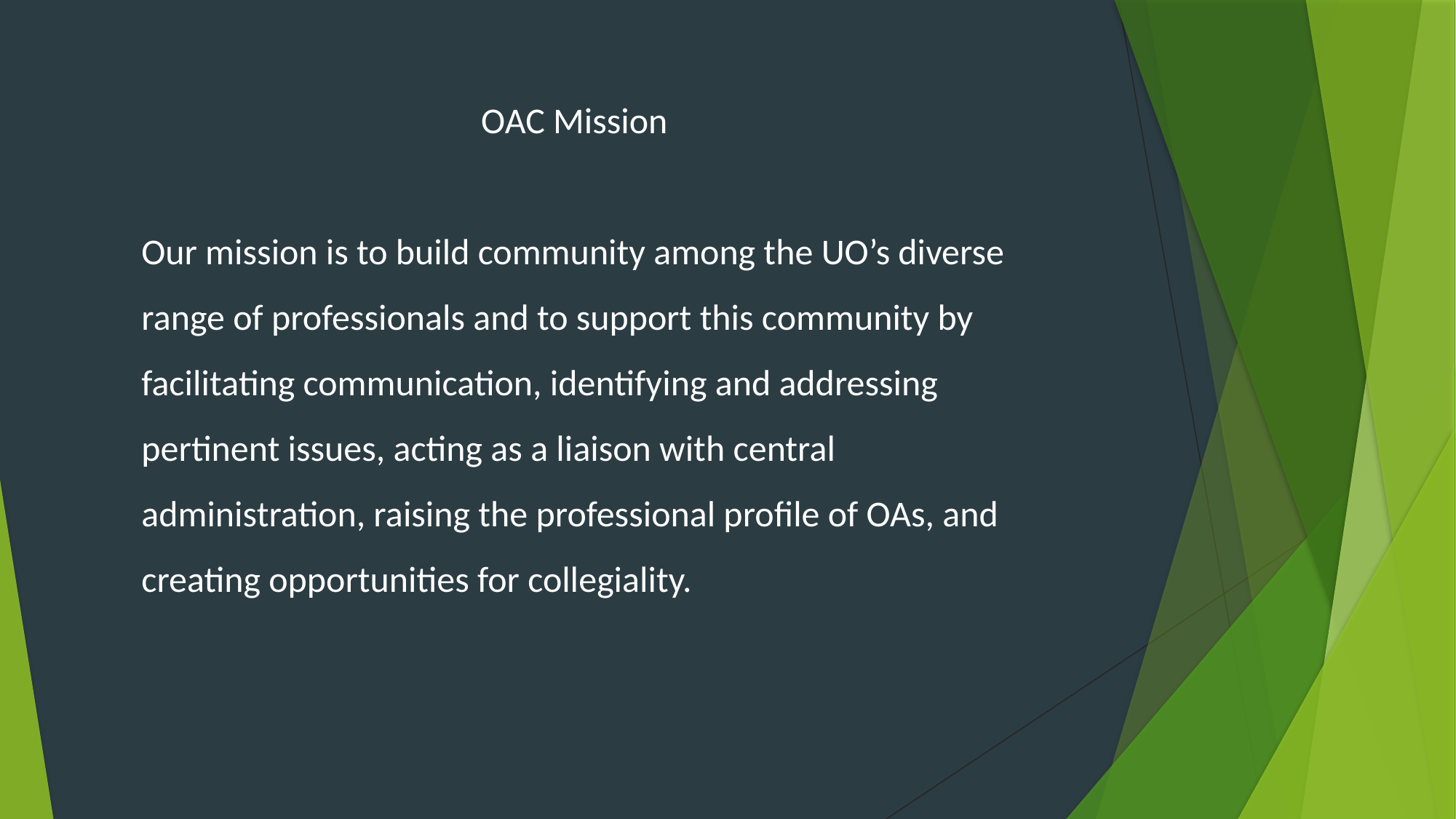

OAC Mission

Our mission is to build community among the UO’s diverse range of professionals and to support this community by facilitating communication, identifying and addressing pertinent issues, acting as a liaison with central administration, raising the professional profile of OAs, and creating opportunities for collegiality.